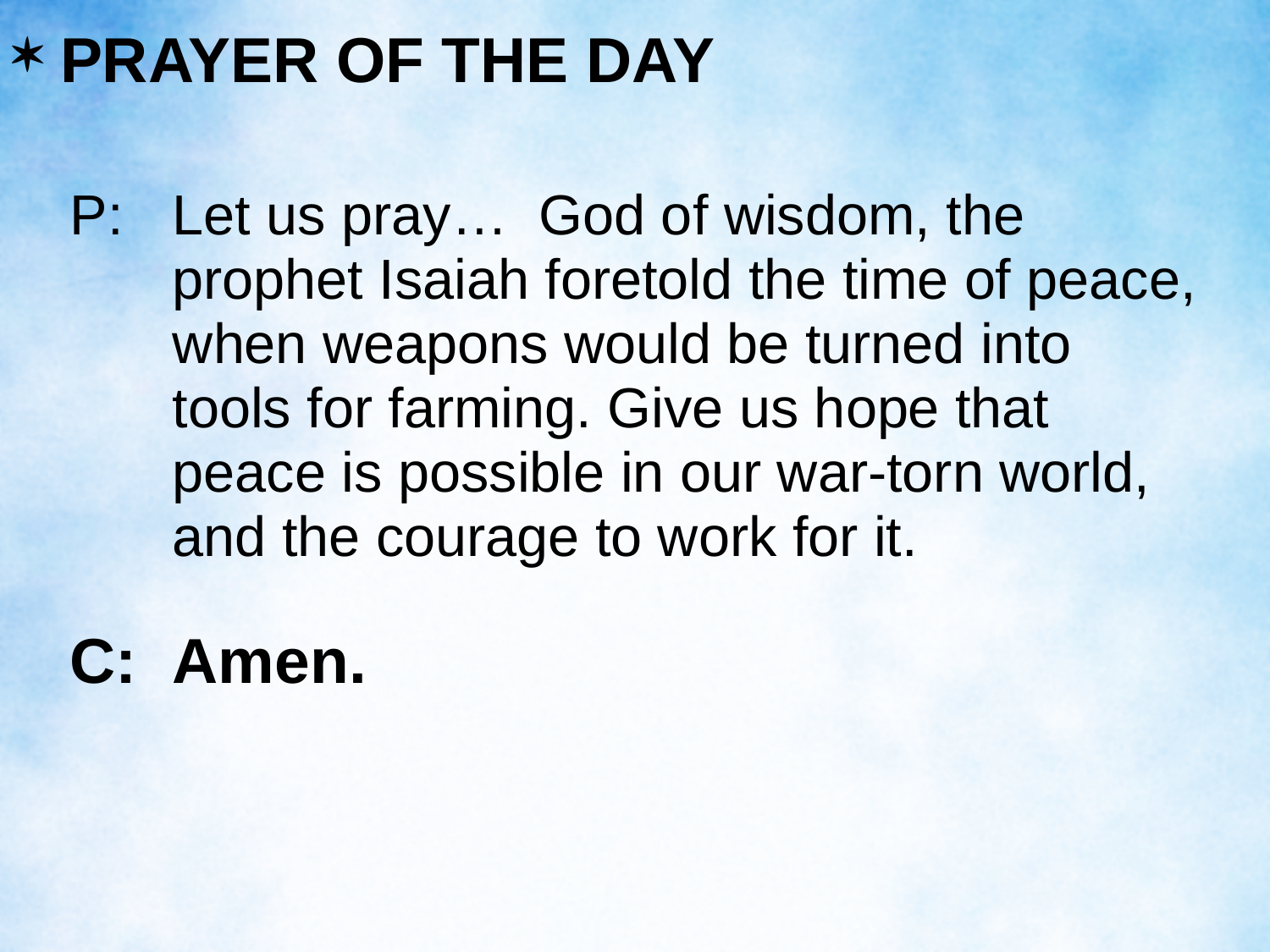

PRAYER OF THE DAY
P:	Let us pray…  God of wisdom, the prophet Isaiah foretold the time of peace, when weapons would be turned into tools for farming. Give us hope that peace is possible in our war-torn world, and the courage to work for it.

C:	Amen.